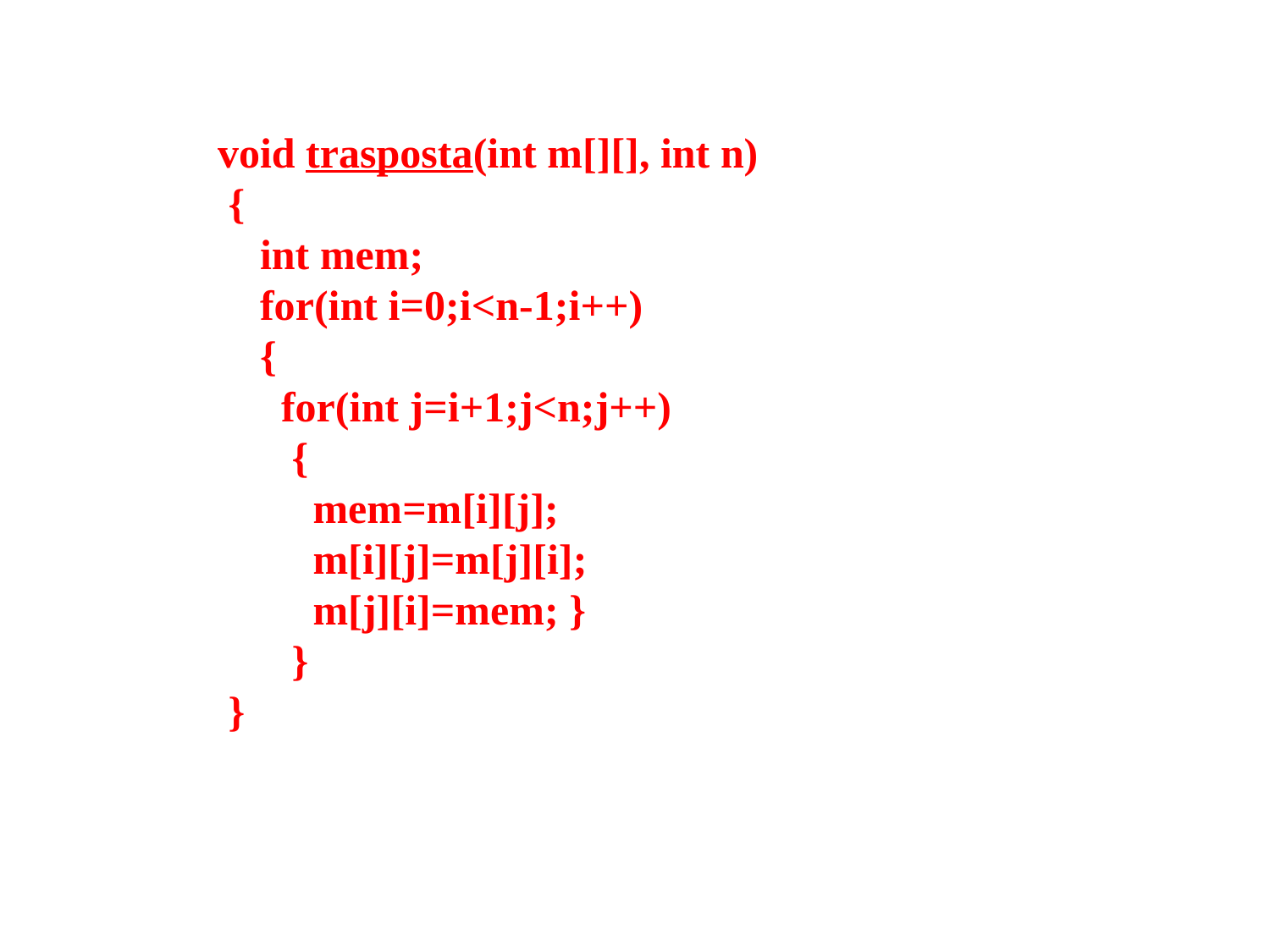

void trasposta(int m[][], int n)
 {
    int mem;
    for(int i=0;i<n-1;i++)
    {
      for(int j=i+1;j<n;j++)
       {
         mem=m[i][j];
         m[i][j]=m[j][i];
         m[j][i]=mem; }
       }
 }